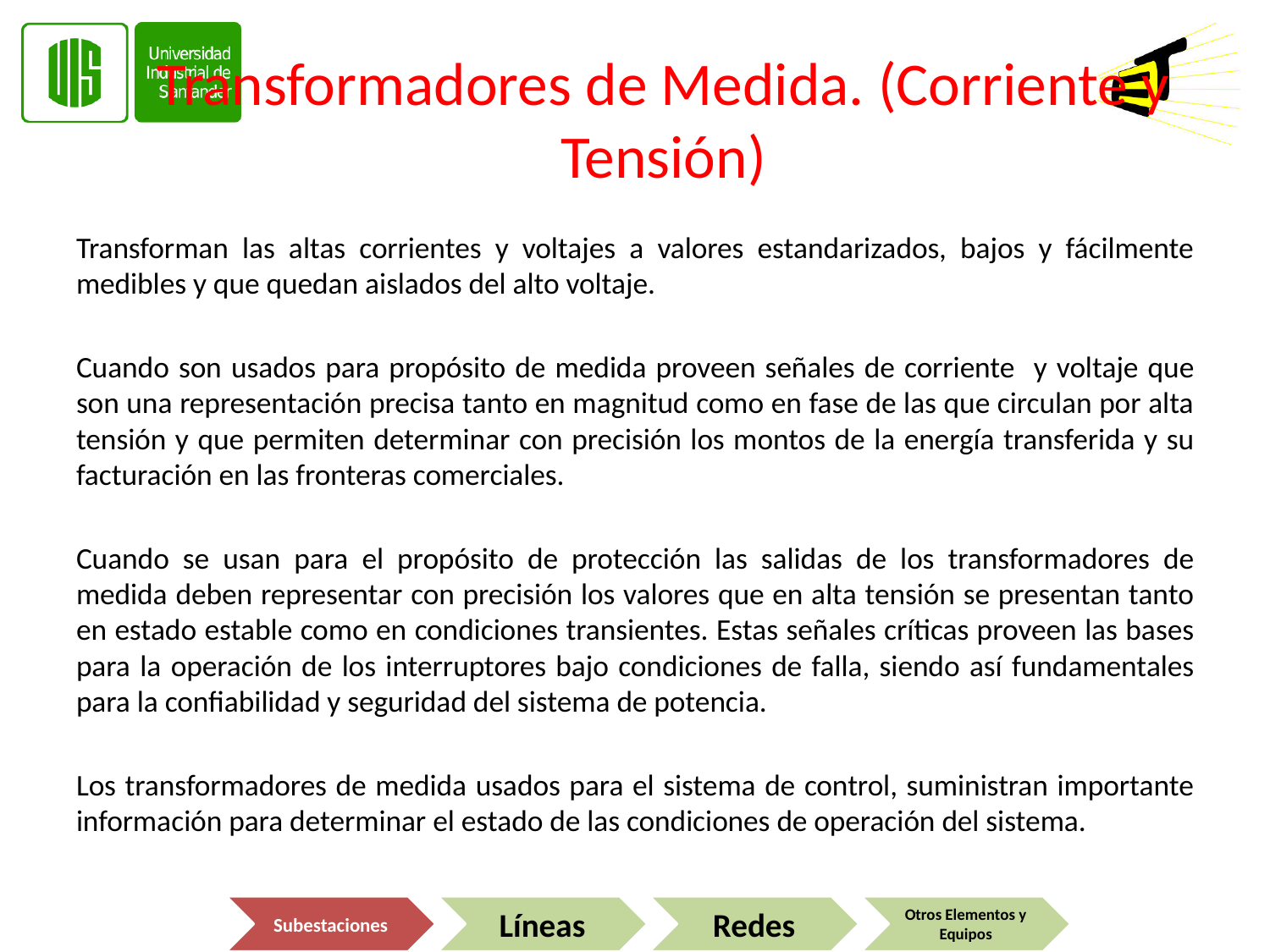

# Transformadores de Medida. (Corriente y Tensión)
Transforman las altas corrientes y voltajes a valores estandarizados, bajos y fácilmente medibles y que quedan aislados del alto voltaje.

Cuando son usados para propósito de medida proveen señales de corriente  y voltaje que son una representación precisa tanto en magnitud como en fase de las que circulan por alta tensión y que permiten determinar con precisión los montos de la energía transferida y su facturación en las fronteras comerciales.

Cuando se usan para el propósito de protección las salidas de los transformadores de medida deben representar con precisión los valores que en alta tensión se presentan tanto en estado estable como en condiciones transientes. Estas señales críticas proveen las bases para la operación de los interruptores bajo condiciones de falla, siendo así fundamentales para la confiabilidad y seguridad del sistema de potencia.

Los transformadores de medida usados para el sistema de control, suministran importante información para determinar el estado de las condiciones de operación del sistema.

Subestaciones
Líneas
Redes
Otros Elementos y Equipos